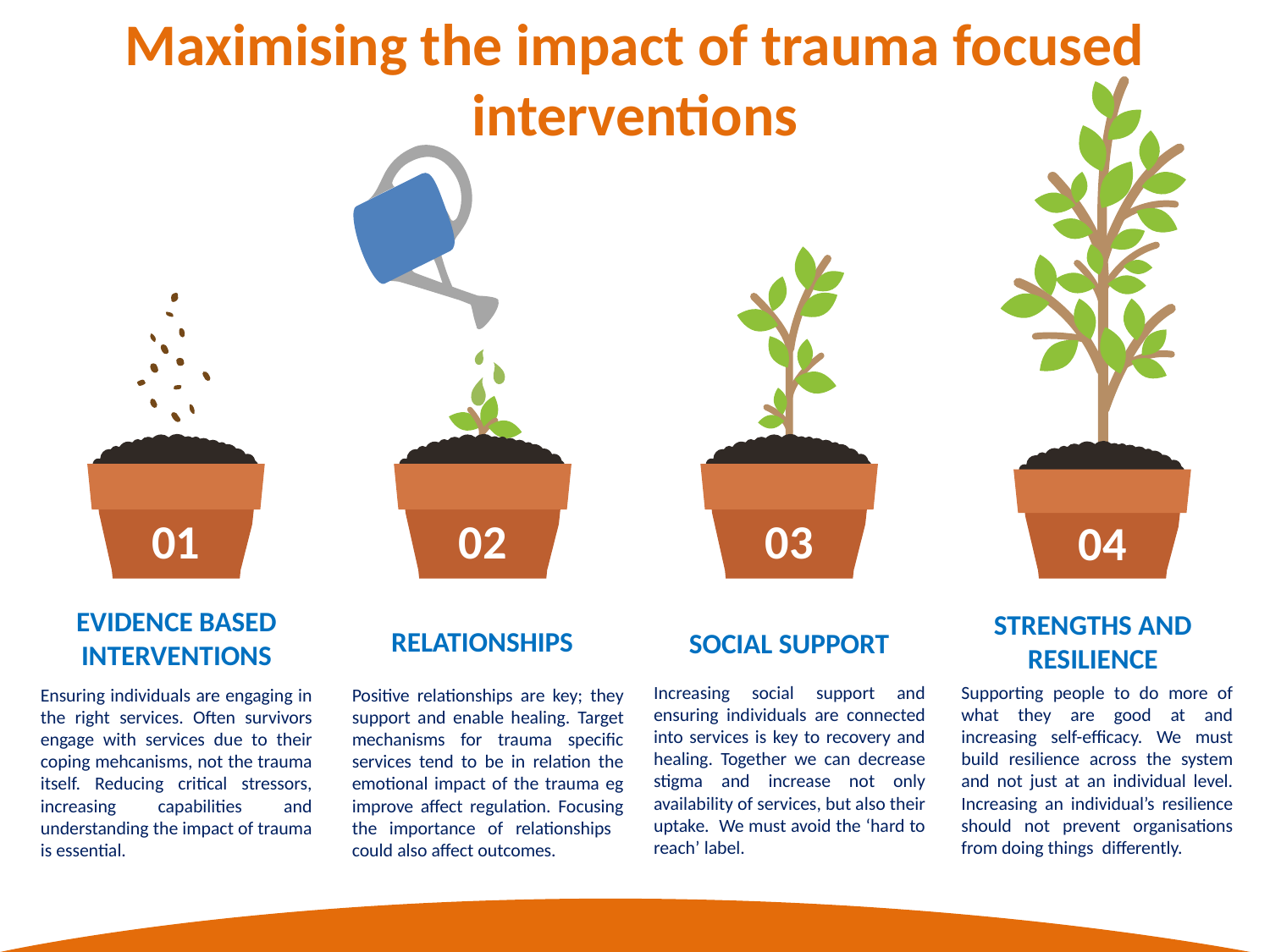

# Maximising the impact of trauma focused interventions

04

03

01

02
Evidence based interventions
Ensuring individuals are engaging in the right services. Often survivors engage with services due to their coping mehcanisms, not the trauma itself. Reducing critical stressors, increasing capabilities and understanding the impact of trauma is essential.
STRENGTHS AND RESILIENCE
Supporting people to do more of what they are good at and increasing self-efficacy. We must build resilience across the system and not just at an individual level. Increasing an individual’s resilience should not prevent organisations from doing things  differently.
 relationships
Positive relationships are key; they support and enable healing. Target mechanisms for trauma specific services tend to be in relation the emotional impact of the trauma eg improve affect regulation. Focusing the importance of relationships  could also affect outcomes.

Social support
Increasing social support and ensuring individuals are connected into services is key to recovery and healing. Together we can decrease stigma and increase not only availability of services, but also their uptake.  We must avoid the ‘hard to reach’ label.